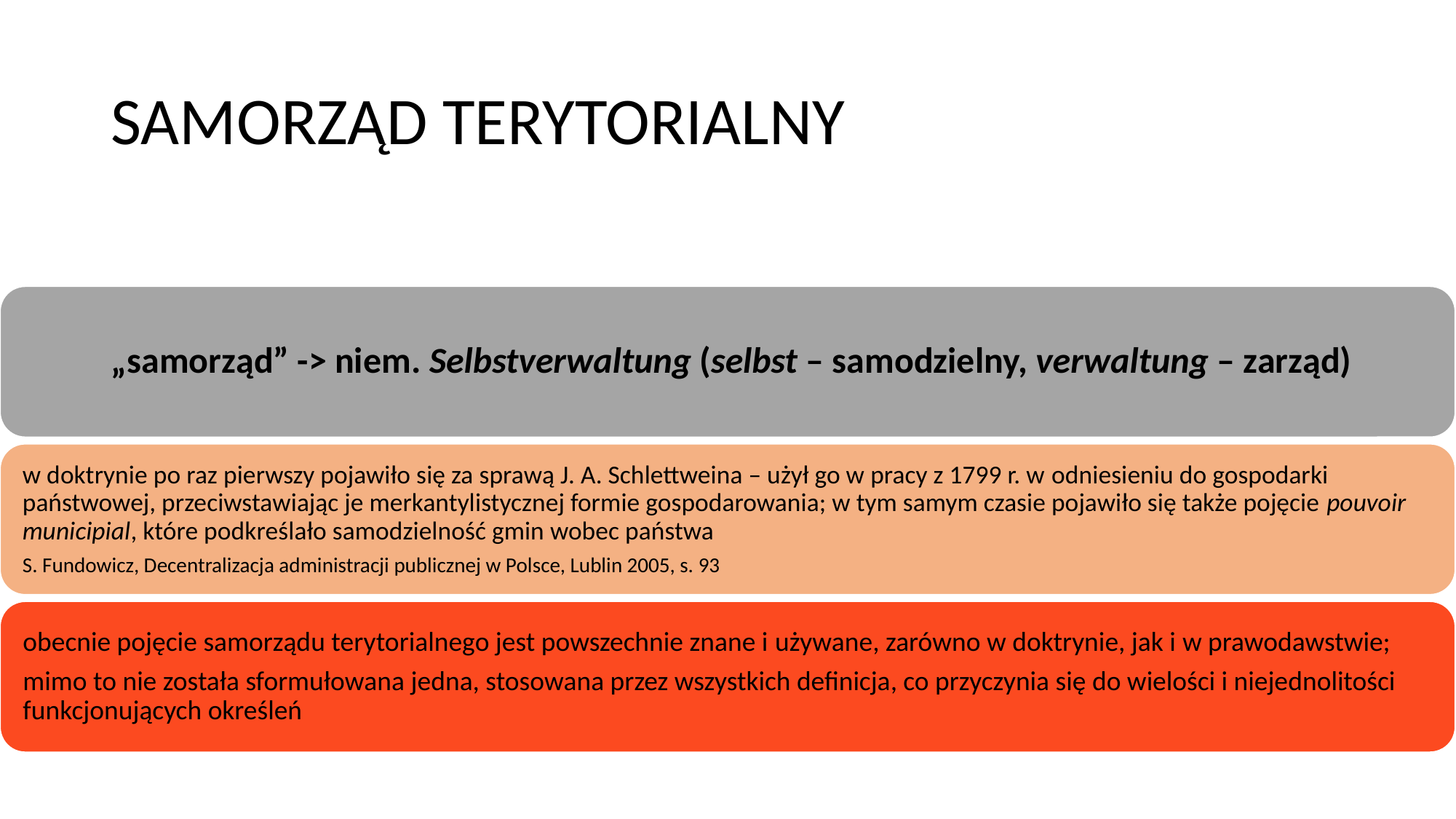

# SAMORZĄD TERYTORIALNY
„samorząd” -> niem. Selbstverwaltung (selbst – samodzielny, verwaltung – zarząd)
w doktrynie po raz pierwszy pojawiło się za sprawą J. A. Schlettweina – użył go w pracy z 1799 r. w odniesieniu do gospodarki państwowej, przeciwstawiając je merkantylistycznej formie gospodarowania; w tym samym czasie pojawiło się także pojęcie pouvoir municipial, które podkreślało samodzielność gmin wobec państwa
S. Fundowicz, Decentralizacja administracji publicznej w Polsce, Lublin 2005, s. 93
obecnie pojęcie samorządu terytorialnego jest powszechnie znane i używane, zarówno w doktrynie, jak i w prawodawstwie;
mimo to nie została sformułowana jedna, stosowana przez wszystkich definicja, co przyczynia się do wielości i niejednolitości funkcjonujących określeń